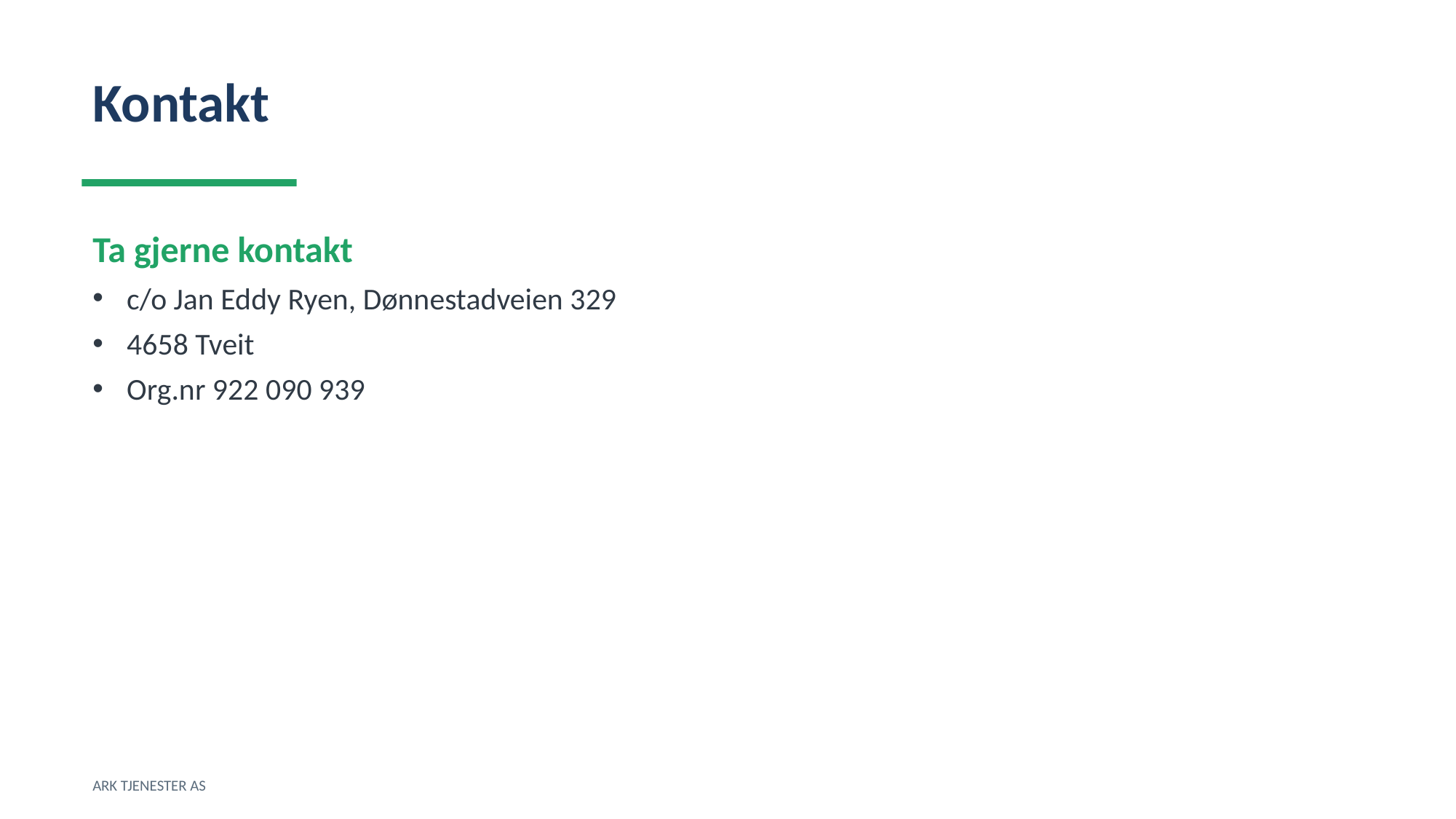

Kontakt

Ta gjerne kontakt
c/o Jan Eddy Ryen, Dønnestadveien 329
4658 Tveit
Org.nr 922 090 939
ARK TJENESTER AS